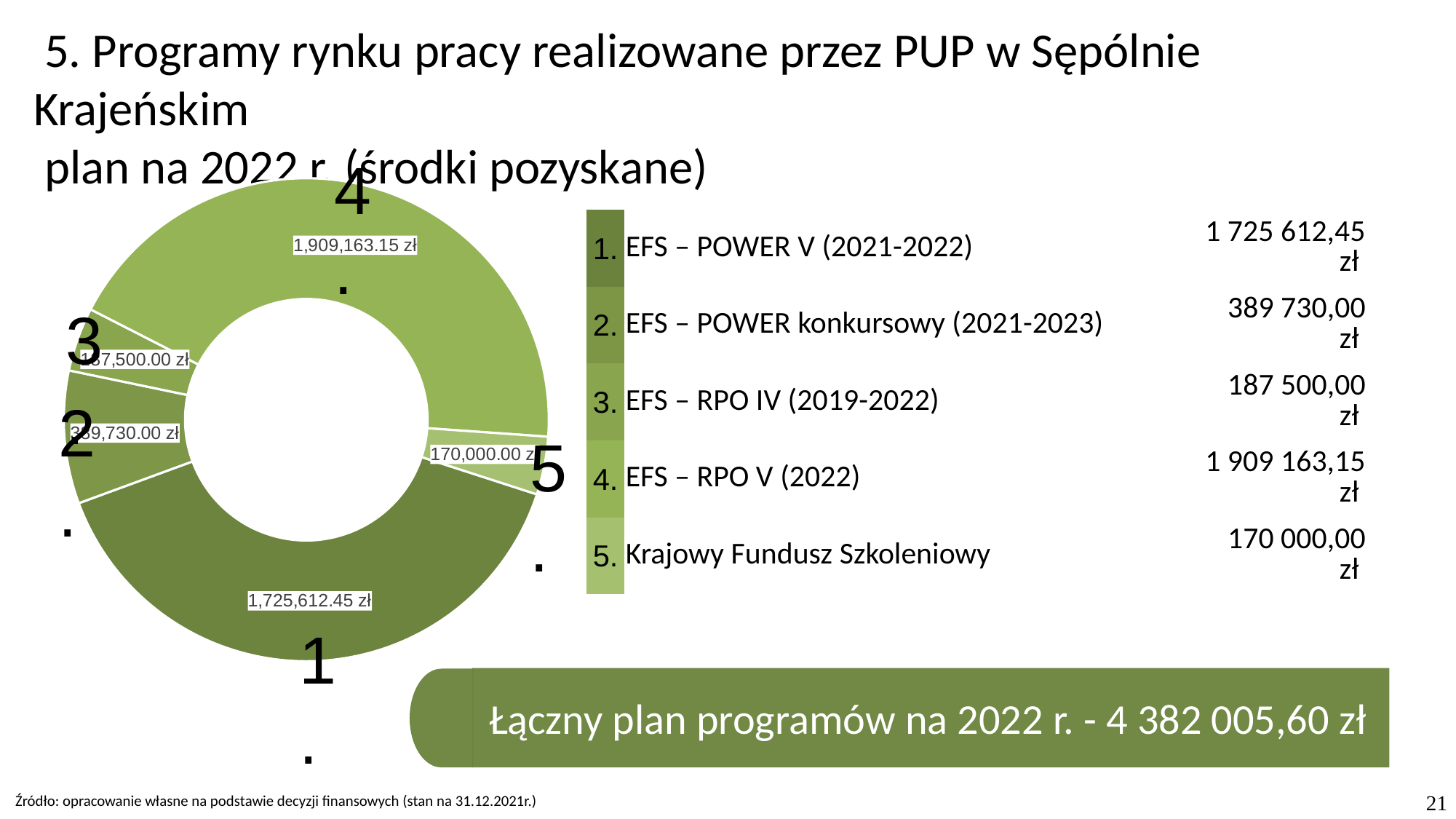

5. Programy rynku pracy realizowane przez PUP w Sępólnie Krajeńskim
 plan na 2022 r. (środki pozyskane)
4.
3.
2.
5.
1.

### Chart

| Category |  |
|---|---|
| EFS – POWER V (2021-2022) | 1725612.45 |
| EFS – POWER konkursowy (2021-2023) | 389730.0 |
| EFS – RPO IV (2019-2022) | 187500.0 |
| EFS – RPO V (2022) | 1909163.15 |
| Krajowy Fundusz Szkoleniowy | 170000.0 |
| 1. | EFS – POWER V (2021-2022) | 1 725 612,45 zł |
| --- | --- | --- |
| 2. | EFS – POWER konkursowy (2021-2023) | 389 730,00 zł |
| 3. | EFS – RPO IV (2019-2022) | 187 500,00 zł |
| 4. | EFS – RPO V (2022) | 1 909 163,15 zł |
| 5. | Krajowy Fundusz Szkoleniowy | 170 000,00 zł |

Łączny plan programów na 2022 r. - 4 382 005,60 zł
21
Źródło: opracowanie własne na podstawie decyzji finansowych (stan na 31.12.2021r.)